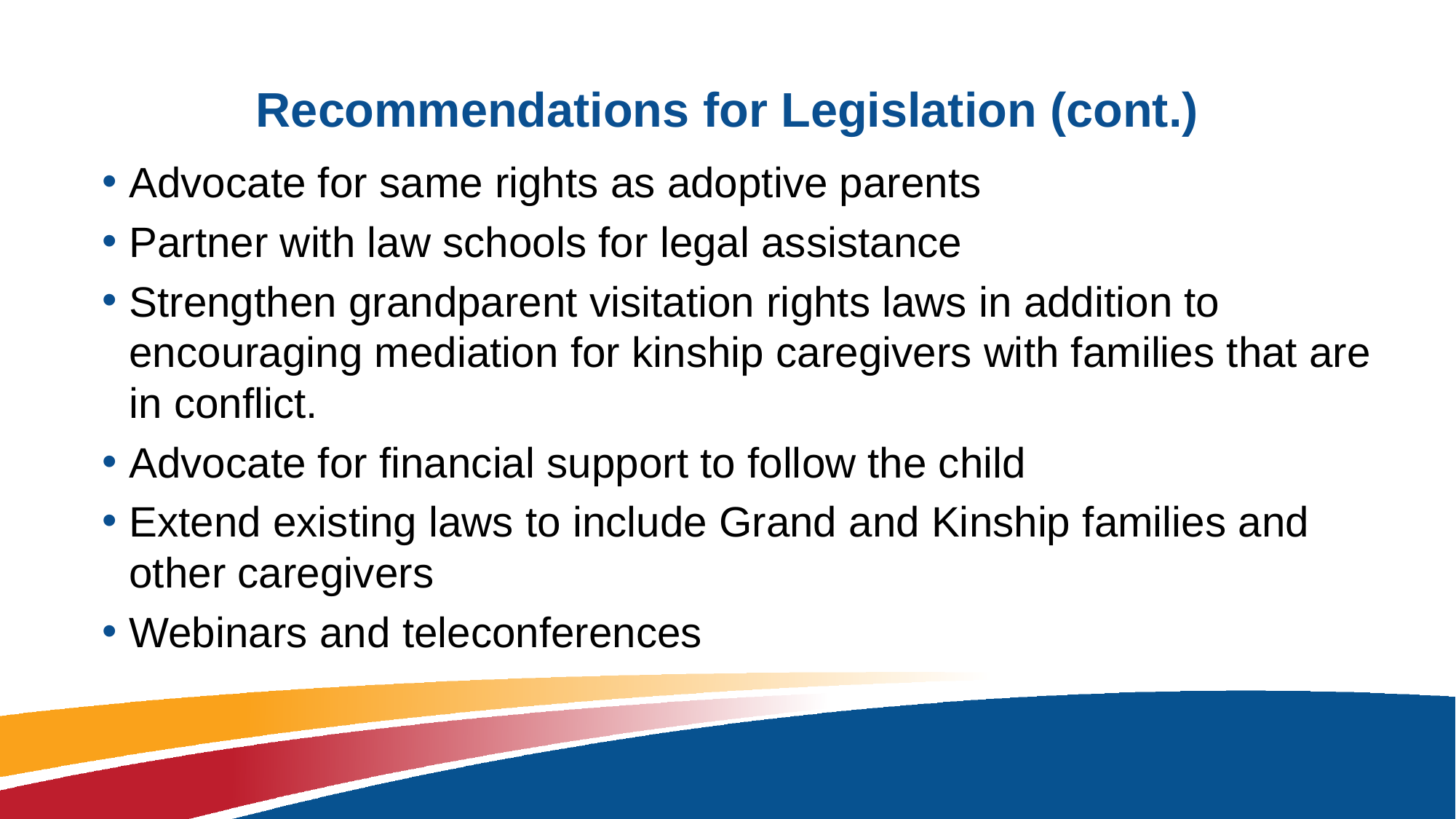

# Recommendations for Legislation (cont.)
Advocate for same rights as adoptive parents
Partner with law schools for legal assistance
Strengthen grandparent visitation rights laws in addition to encouraging mediation for kinship caregivers with families that are in conflict.
Advocate for financial support to follow the child
Extend existing laws to include Grand and Kinship families and other caregivers
Webinars and teleconferences